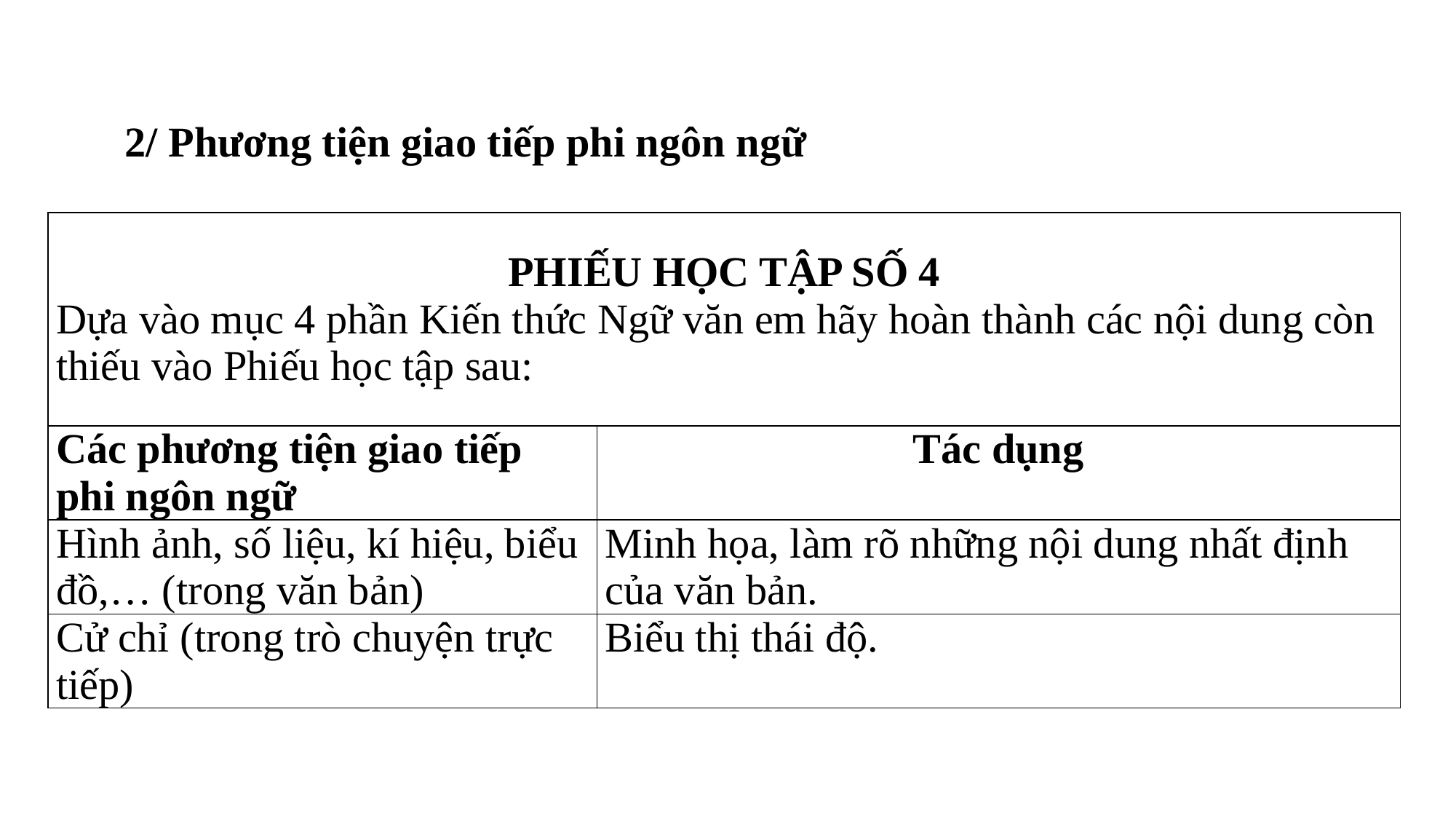

2/ Phương tiện giao tiếp phi ngôn ngữ
| PHIẾU HỌC TẬP SỐ 4 Dựa vào mục 4 phần Kiến thức Ngữ văn em hãy hoàn thành các nội dung còn thiếu vào Phiếu học tập sau: |  |
| --- | --- |
| Các phương tiện giao tiếp phi ngôn ngữ | Tác dụng |
| Hình ảnh, số liệu, kí hiệu, biểu đồ,… (trong văn bản) | Minh họa, làm rõ những nội dung nhất định của văn bản. |
| Cử chỉ (trong trò chuyện trực tiếp) | Biểu thị thái độ. |